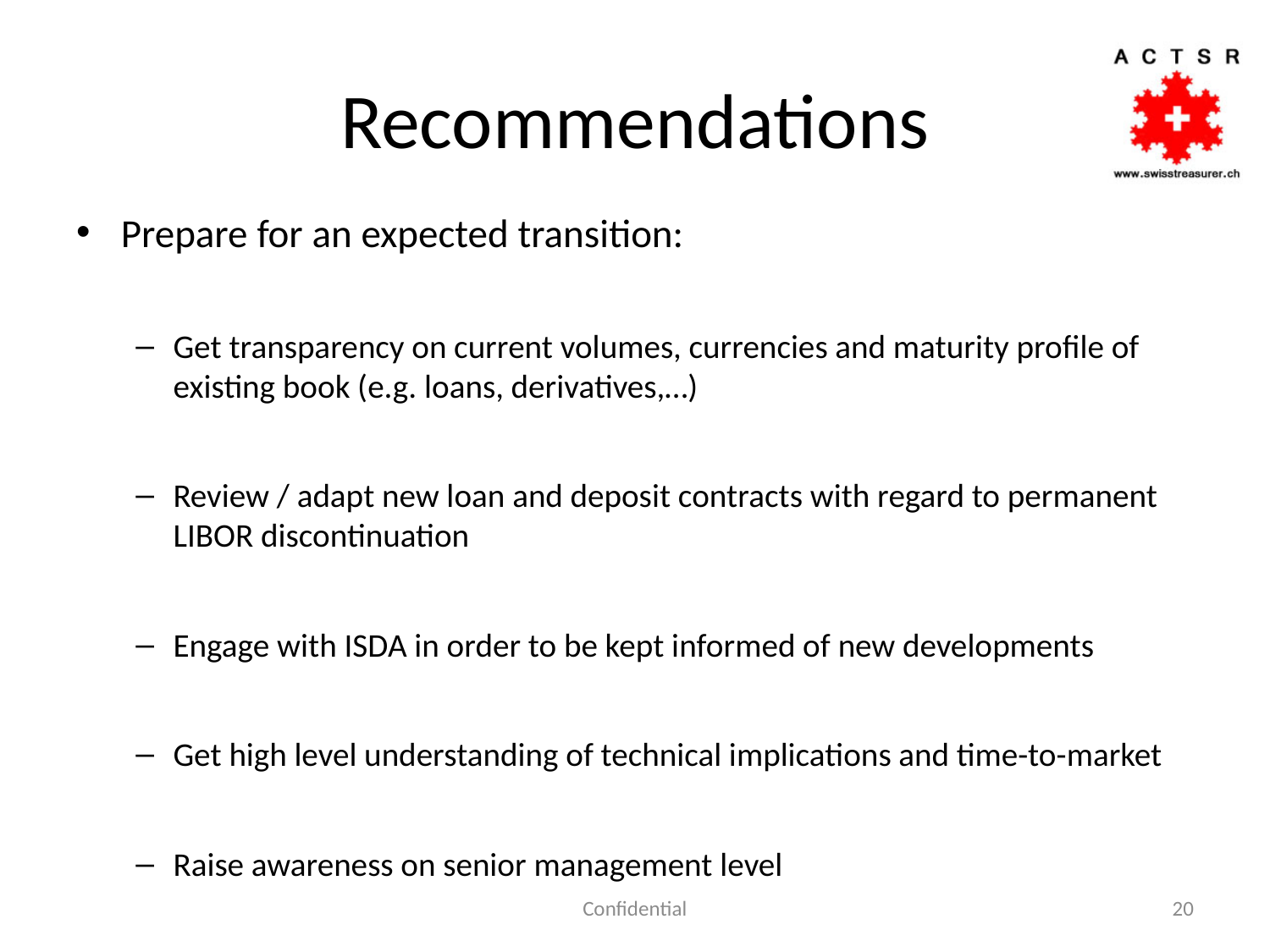

# Recommendations
Prepare for an expected transition:

Get transparency on current volumes, currencies and maturity profile of existing book (e.g. loans, derivatives,…)

Review / adapt new loan and deposit contracts with regard to permanent LIBOR discontinuation

Engage with ISDA in order to be kept informed of new developments

Get high level understanding of technical implications and time-to-market

Raise awareness on senior management level

Confidential
20